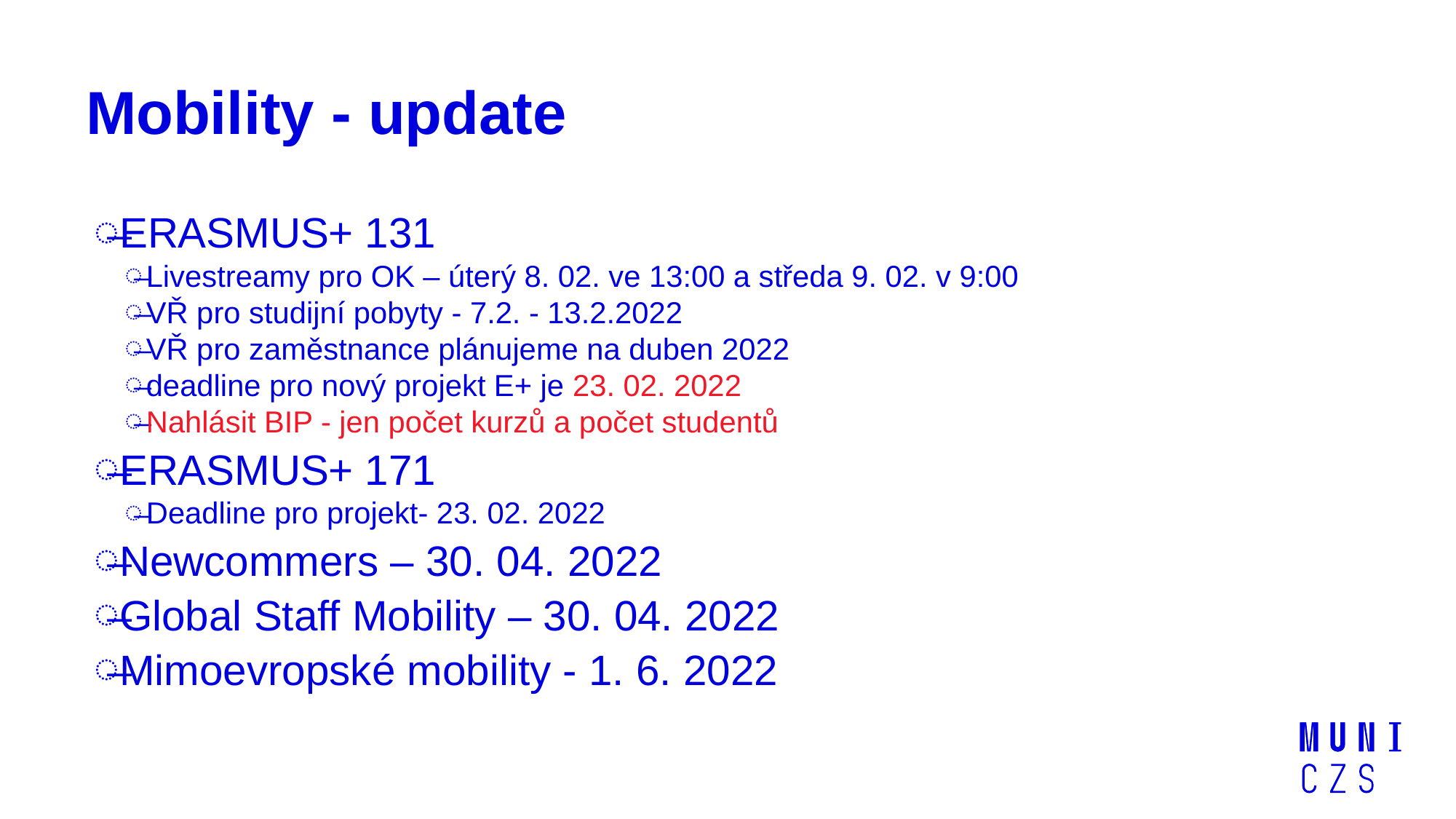

# Mobility - update
ERASMUS+ 131
Livestreamy pro OK – úterý 8. 02. ve 13:00 a středa 9. 02. v 9:00
VŘ pro studijní pobyty - 7.2. - 13.2.2022
VŘ pro zaměstnance plánujeme na duben 2022
deadline pro nový projekt E+ je 23. 02. 2022
Nahlásit BIP - jen počet kurzů a počet studentů
ERASMUS+ 171
Deadline pro projekt- 23. 02. 2022
Newcommers – 30. 04. 2022
Global Staff Mobility – 30. 04. 2022
Mimoevropské mobility - 1. 6. 2022